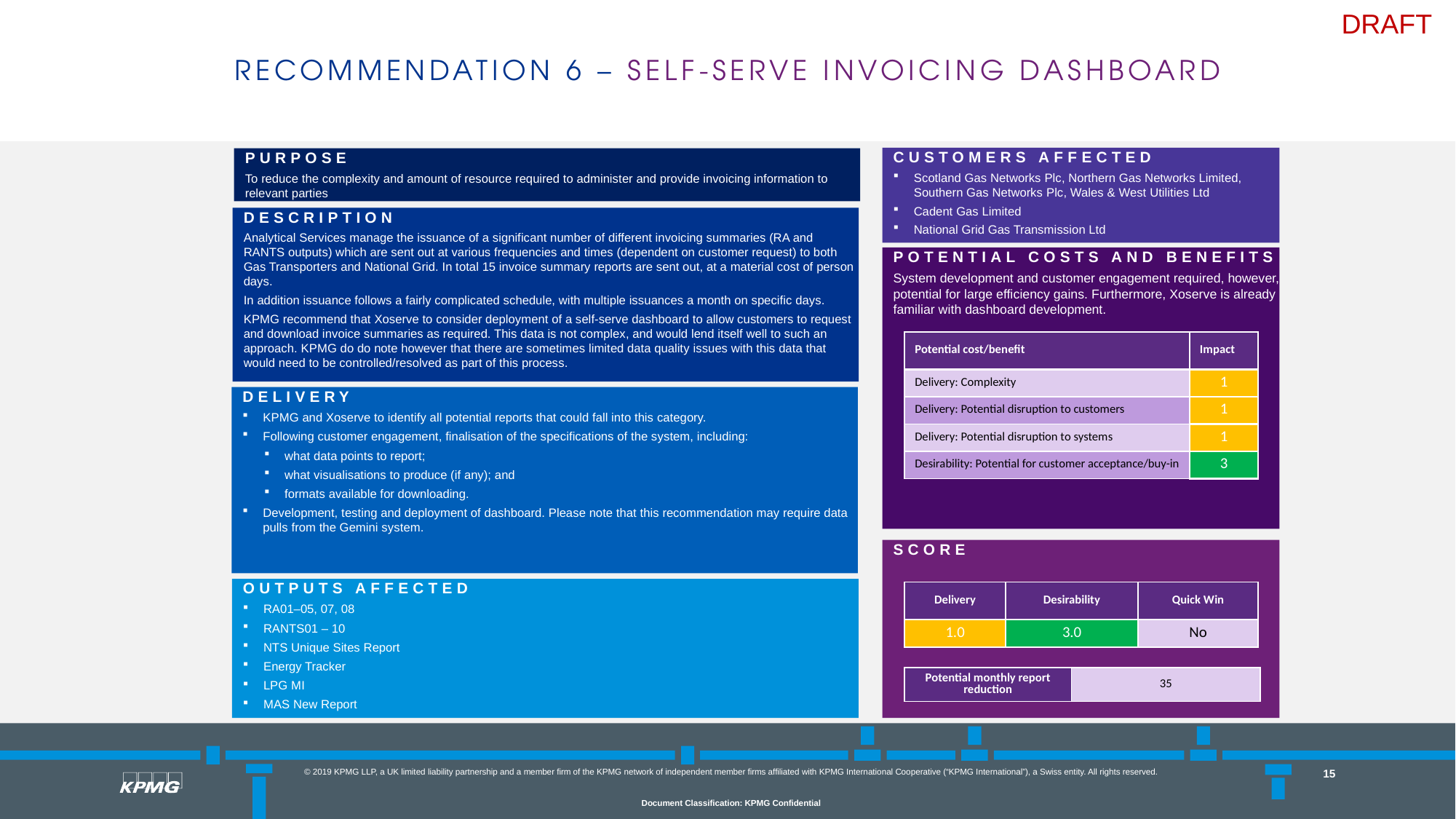

# Recommendation 6 – Self-Serve Invoicing Dashboard
Customers Affected
Scotland Gas Networks Plc, Northern Gas Networks Limited, Southern Gas Networks Plc, Wales & West Utilities Ltd
Cadent Gas Limited
National Grid Gas Transmission Ltd

Purpose
To reduce the complexity and amount of resource required to administer and provide invoicing information to relevant parties
Description
Analytical Services manage the issuance of a significant number of different invoicing summaries (RA and RANTS outputs) which are sent out at various frequencies and times (dependent on customer request) to both Gas Transporters and National Grid. In total 15 invoice summary reports are sent out, at a material cost of person days.
In addition issuance follows a fairly complicated schedule, with multiple issuances a month on specific days.
KPMG recommend that Xoserve to consider deployment of a self-serve dashboard to allow customers to request and download invoice summaries as required. This data is not complex, and would lend itself well to such an approach. KPMG do do note however that there are sometimes limited data quality issues with this data that would need to be controlled/resolved as part of this process.
Potential Costs and benefits
System development and customer engagement required, however, potential for large efficiency gains. Furthermore, Xoserve is already familiar with dashboard development.
| Potential cost/benefit | Impact |
| --- | --- |
| Delivery: Complexity | 1 |
| Delivery: Potential disruption to customers | 1 |
| Delivery: Potential disruption to systems | 1 |
| Desirability: Potential for customer acceptance/buy-in | 3 |
Delivery
KPMG and Xoserve to identify all potential reports that could fall into this category.
Following customer engagement, finalisation of the specifications of the system, including:
what data points to report;
what visualisations to produce (if any); and
formats available for downloading.
Development, testing and deployment of dashboard. Please note that this recommendation may require data pulls from the Gemini system.

score
Outputs affected
RA01–05, 07, 08
RANTS01 – 10
NTS Unique Sites Report
Energy Tracker
LPG MI
MAS New Report

| Delivery | Desirability | Quick Win |
| --- | --- | --- |
| 1.0 | 3.0 | No |
| Potential monthly report reduction | 35 |
| --- | --- |